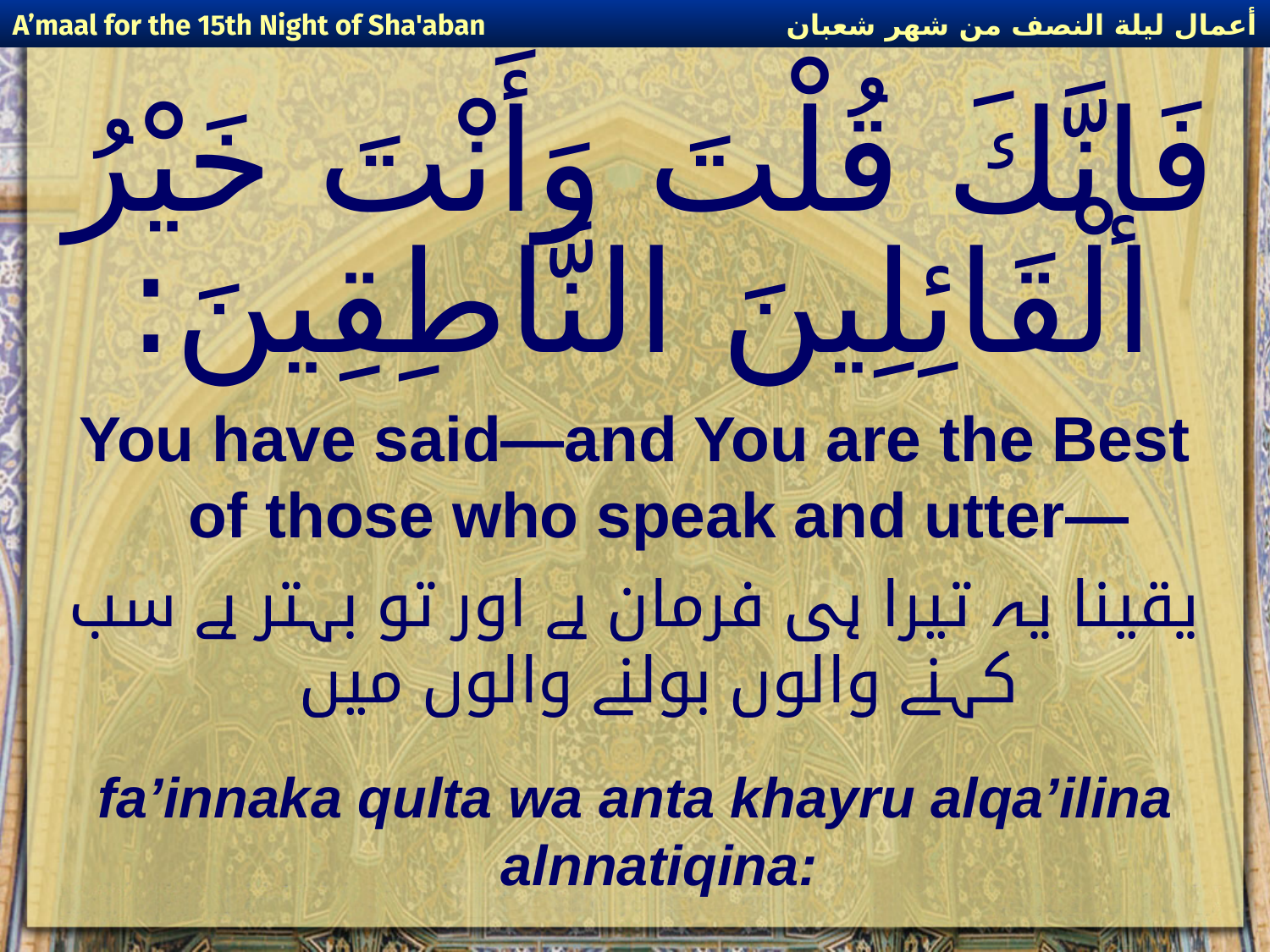

أعمال ليلة النصف من شهر شعبان
A’maal for the 15th Night of Sha'aban
# فَإنَّكَ قُلْتَ وَأَنْتَ خَيْرُ الْقَائِلِينَ النَّاطِقِينَ:
You have said—and You are the Best of those who speak and utter—
یقینا یہ تیرا ہی فرمان ہے اور تو بہتر ہے سب کہنے والوں بولنے والوں میں
fa’innaka qulta wa anta khayru alqa’ilina alnnatiqina: